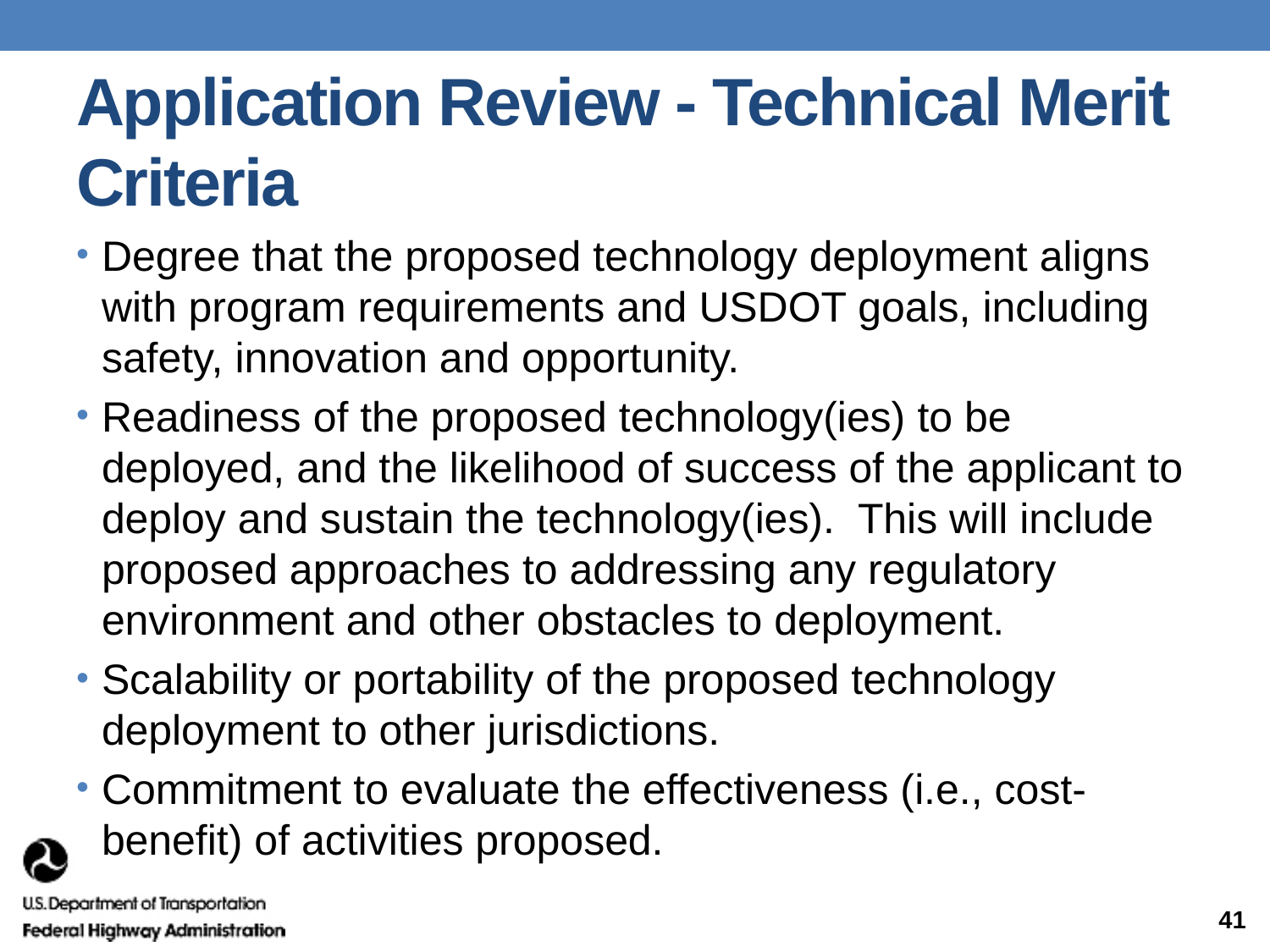

# Application Review - Technical Merit Criteria
Degree that the proposed technology deployment aligns with program requirements and USDOT goals, including safety, innovation and opportunity.
Readiness of the proposed technology(ies) to be deployed, and the likelihood of success of the applicant to deploy and sustain the technology(ies).  This will include proposed approaches to addressing any regulatory environment and other obstacles to deployment.
Scalability or portability of the proposed technology deployment to other jurisdictions.
Commitment to evaluate the effectiveness (i.e., cost-benefit) of activities proposed.
41